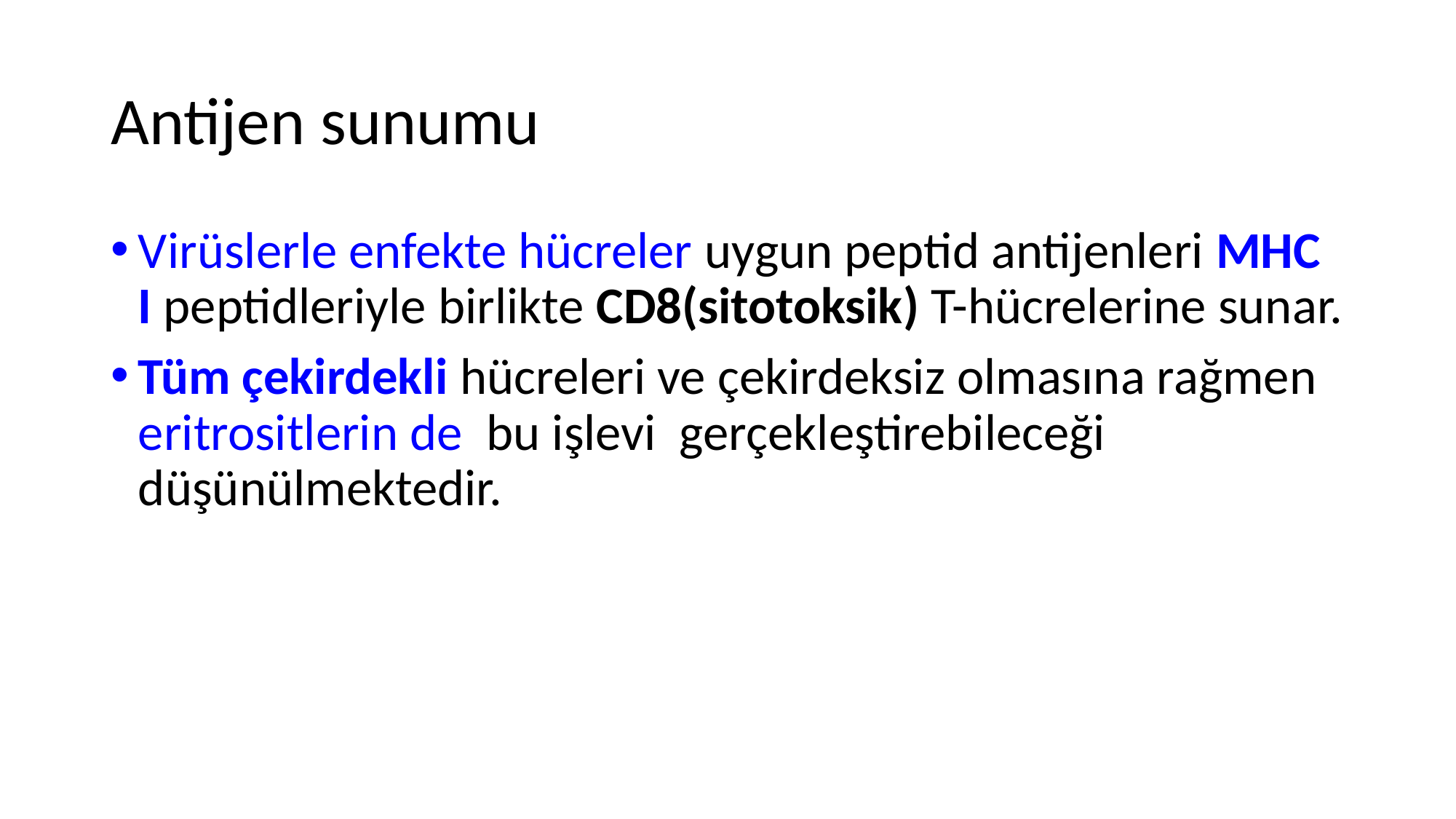

# Antijen sunumu
Virüslerle enfekte hücreler uygun peptid antijenleri MHC I peptidleriyle birlikte CD8(sitotoksik) T-hücrelerine sunar.
Tüm çekirdekli hücreleri ve çekirdeksiz olmasına rağmen eritrositlerin de  bu işlevi  gerçekleştirebileceği düşünülmektedir.